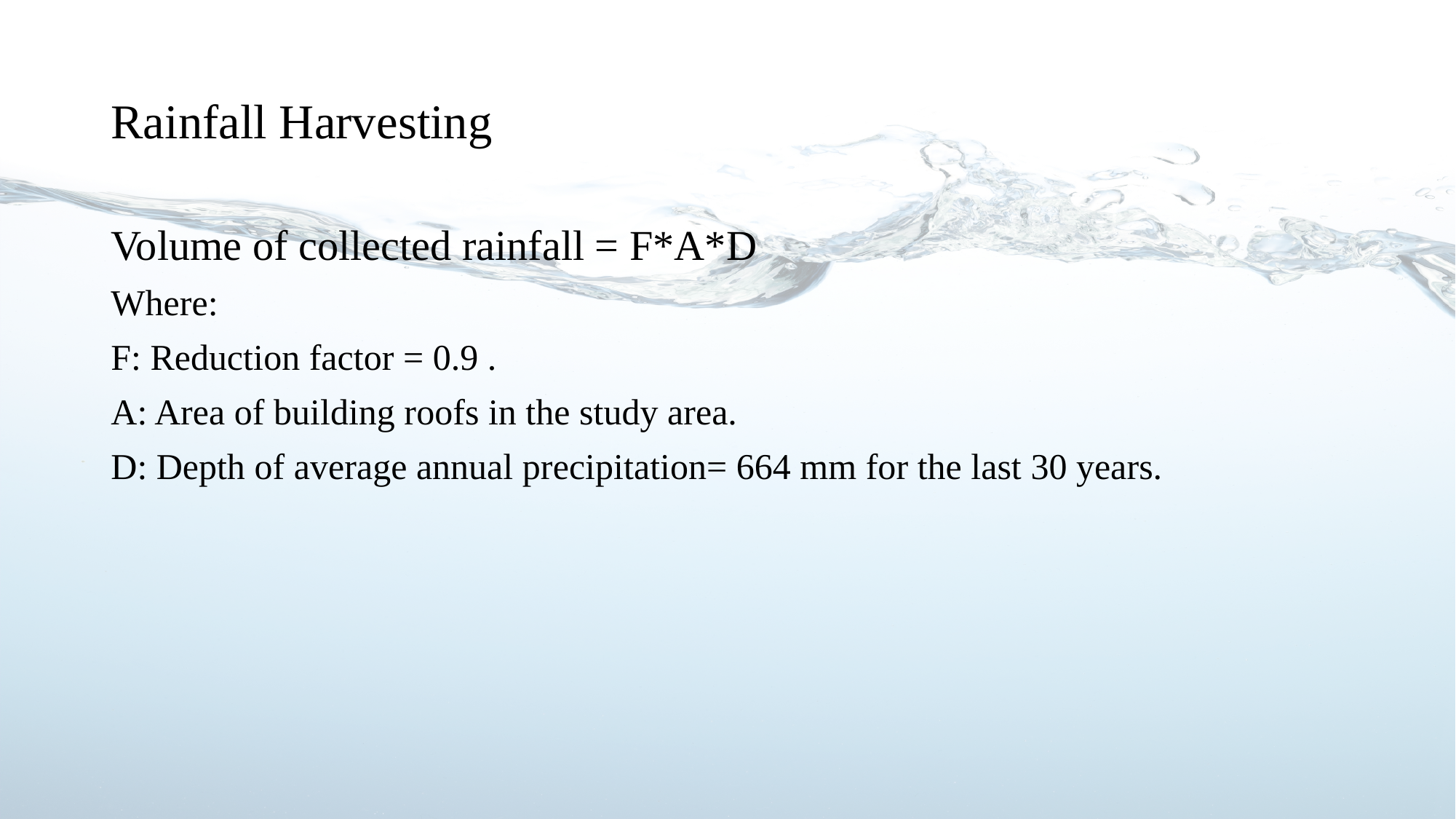

# Rainfall Harvesting
Volume of collected rainfall = F*A*D
Where:
F: Reduction factor = 0.9 .
A: Area of building roofs in the study area.
D: Depth of average annual precipitation= 664 mm for the last 30 years.